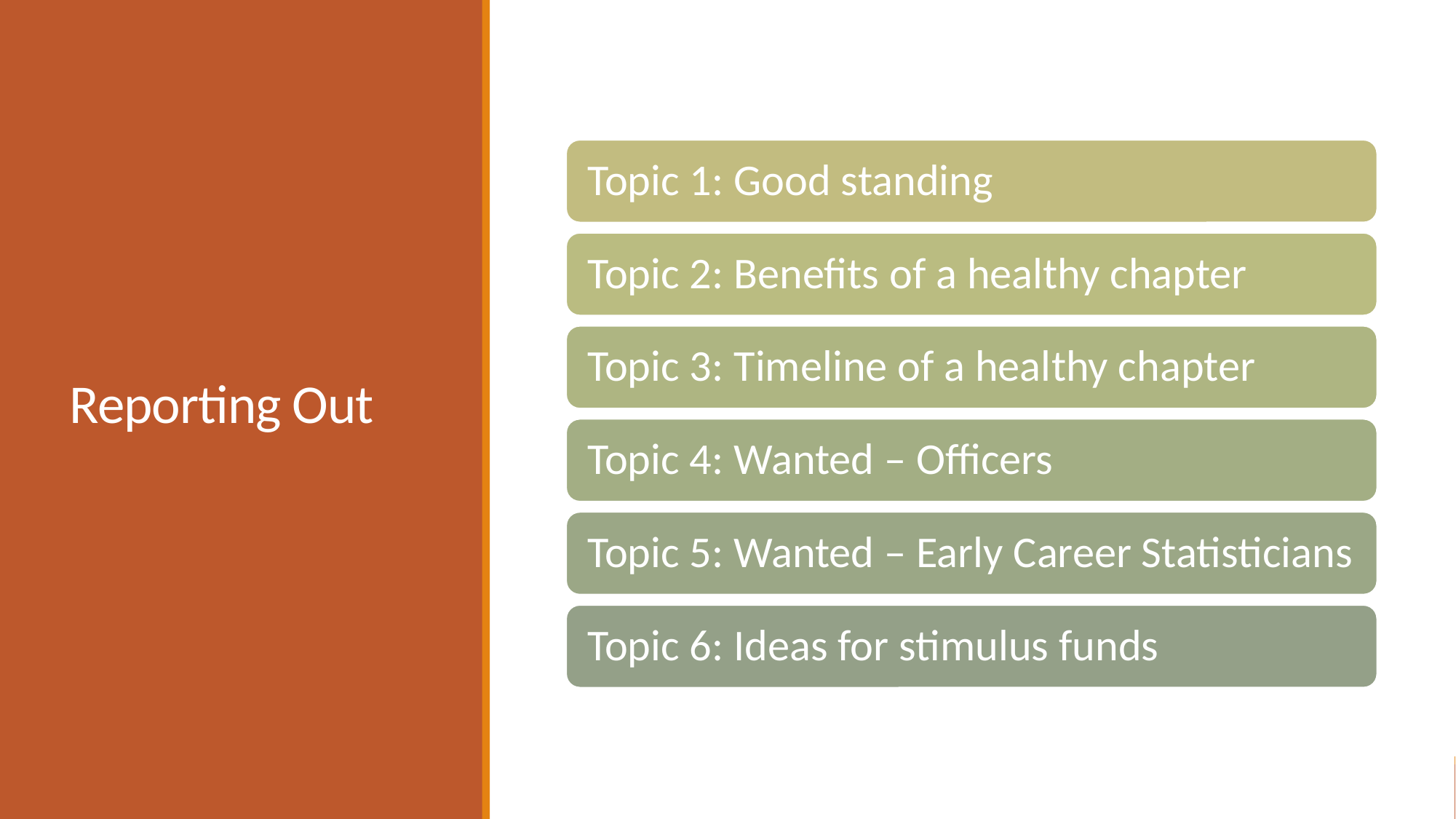

# Reporting Out
Topic 1: Good standing
Topic 2: Benefits of a healthy chapter
Topic 3: Timeline of a healthy chapter
Topic 4: Wanted – Officers
Topic 5: Wanted – Early Career Statisticians
Topic 6: Ideas for stimulus funds